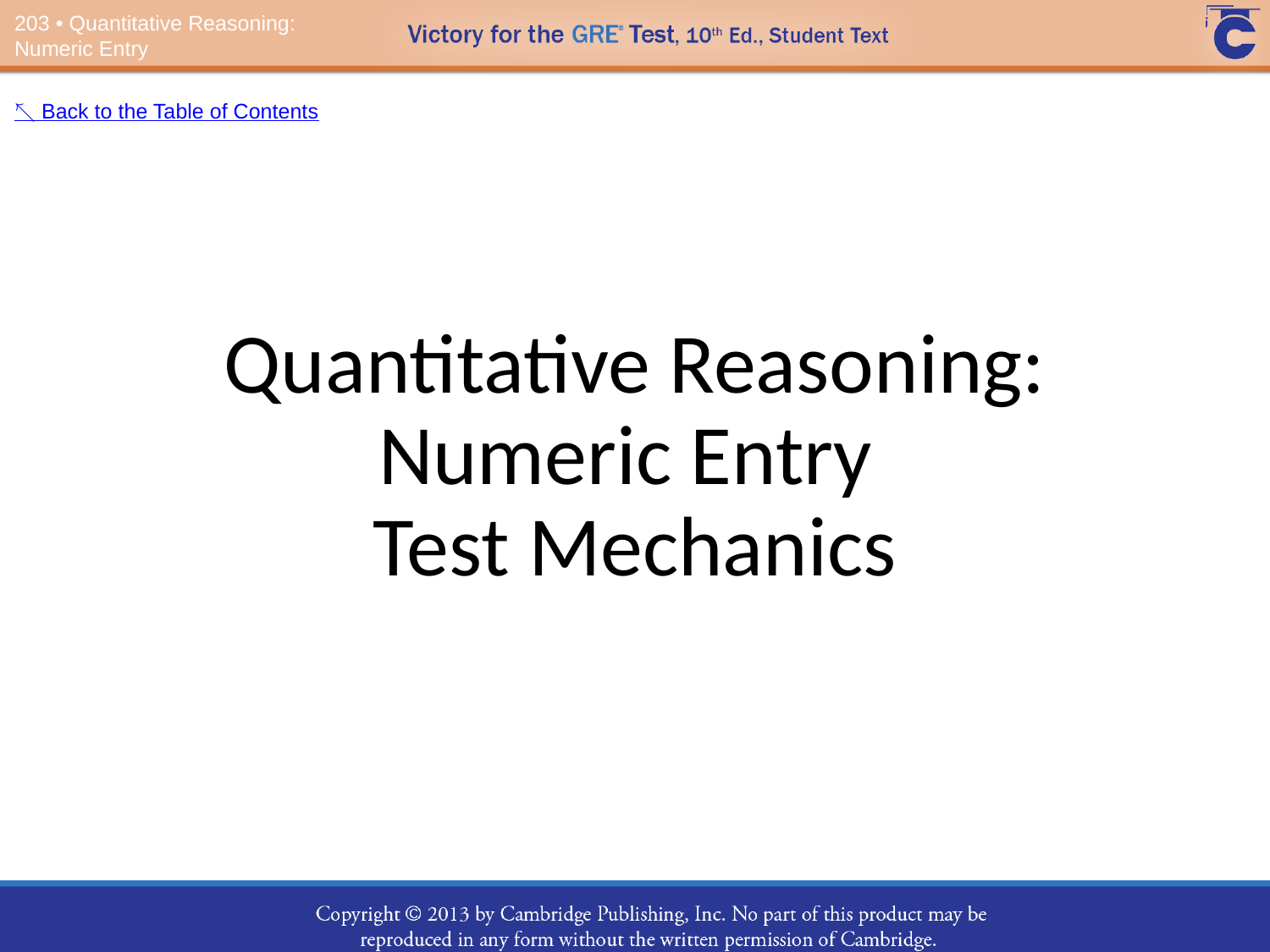

203 • Quantitative Reasoning: Numeric Entry
↖ Back to the Table of Contents
# Quantitative Reasoning: Numeric Entry Test Mechanics